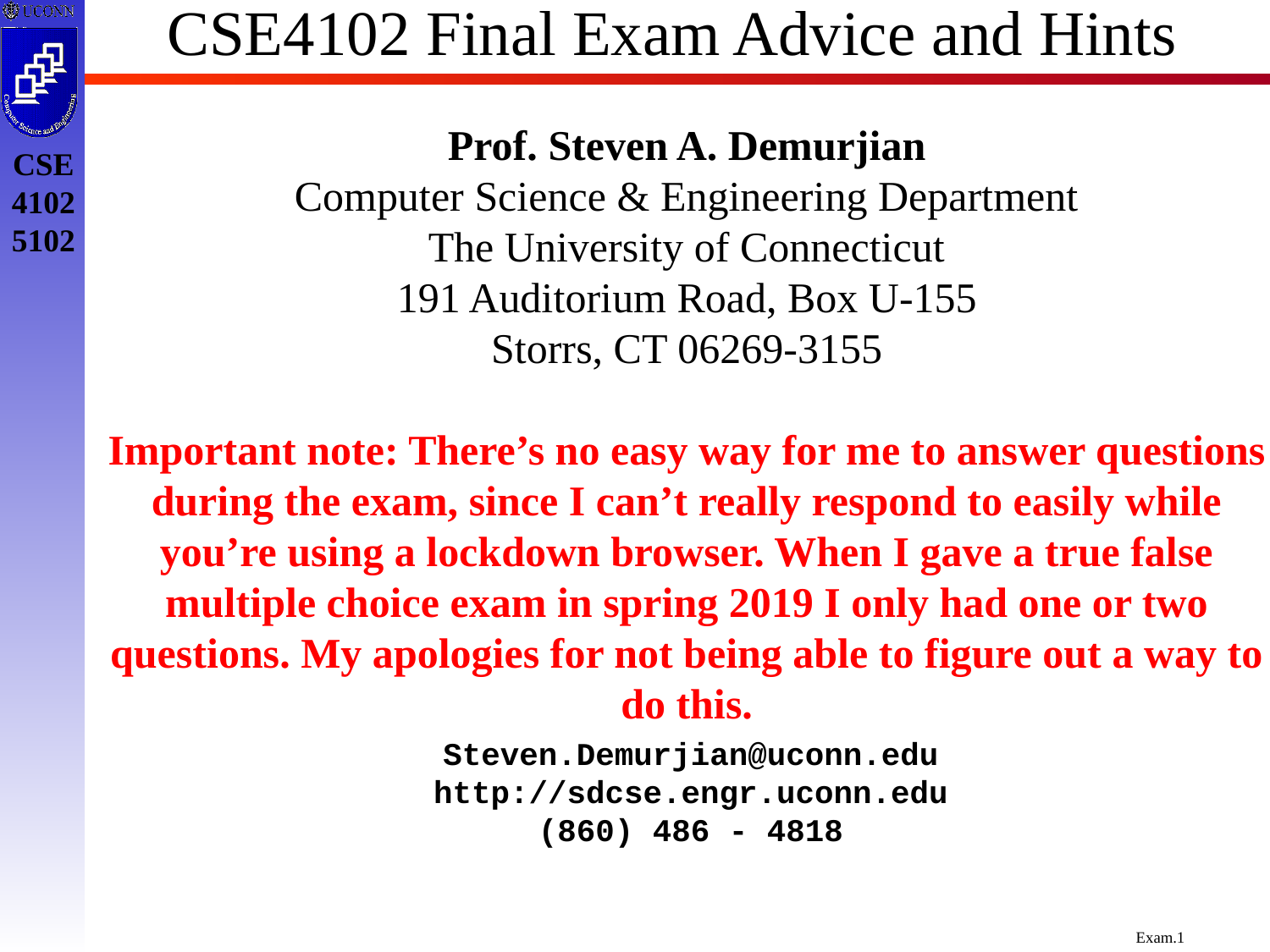

# CSE4102 Final Exam Advice and Hints
Prof. Steven A. Demurjian
Computer Science & Engineering Department
The University of Connecticut
191 Auditorium Road, Box U-155
Storrs, CT 06269-3155

Important note: There’s no easy way for me to answer questions during the exam, since I can’t really respond to easily while you’re using a lockdown browser. When I gave a true false multiple choice exam in spring 2019 I only had one or two questions. My apologies for not being able to figure out a way to do this.
Steven.Demurjian@uconn.edu
http://sdcse.engr.uconn.edu
(860) 486 - 4818